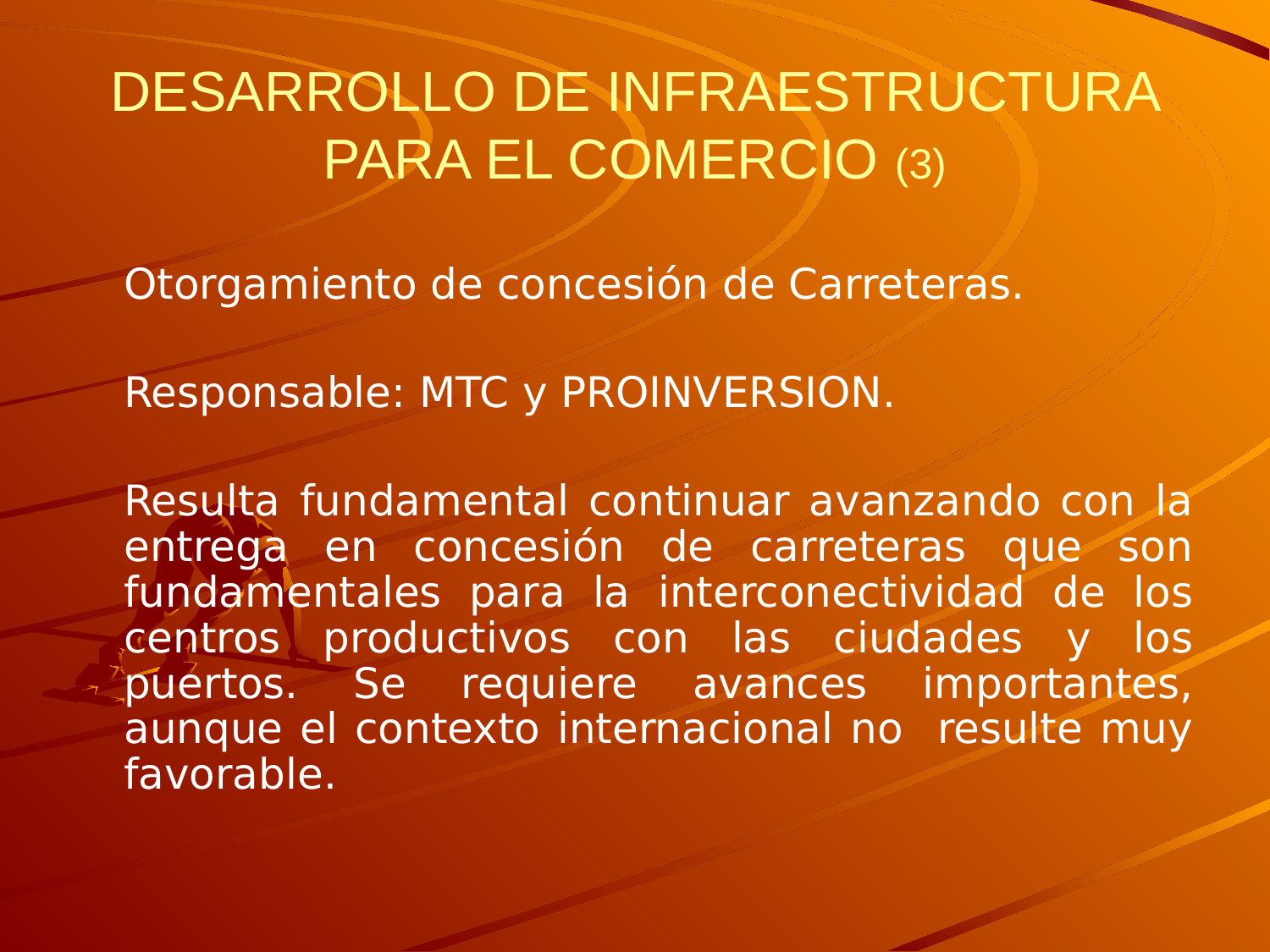

# DESARROLLO DE INFRAESTRUCTURA PARA EL COMERCIO (3)
	Otorgamiento de concesión de Carreteras.

	Responsable: MTC y PROINVERSION.

	Resulta fundamental continuar avanzando con la entrega en concesión de carreteras que son fundamentales para la interconectividad de los centros productivos con las ciudades y los puertos. Se requiere avances importantes, aunque el contexto internacional no  resulte muy favorable.